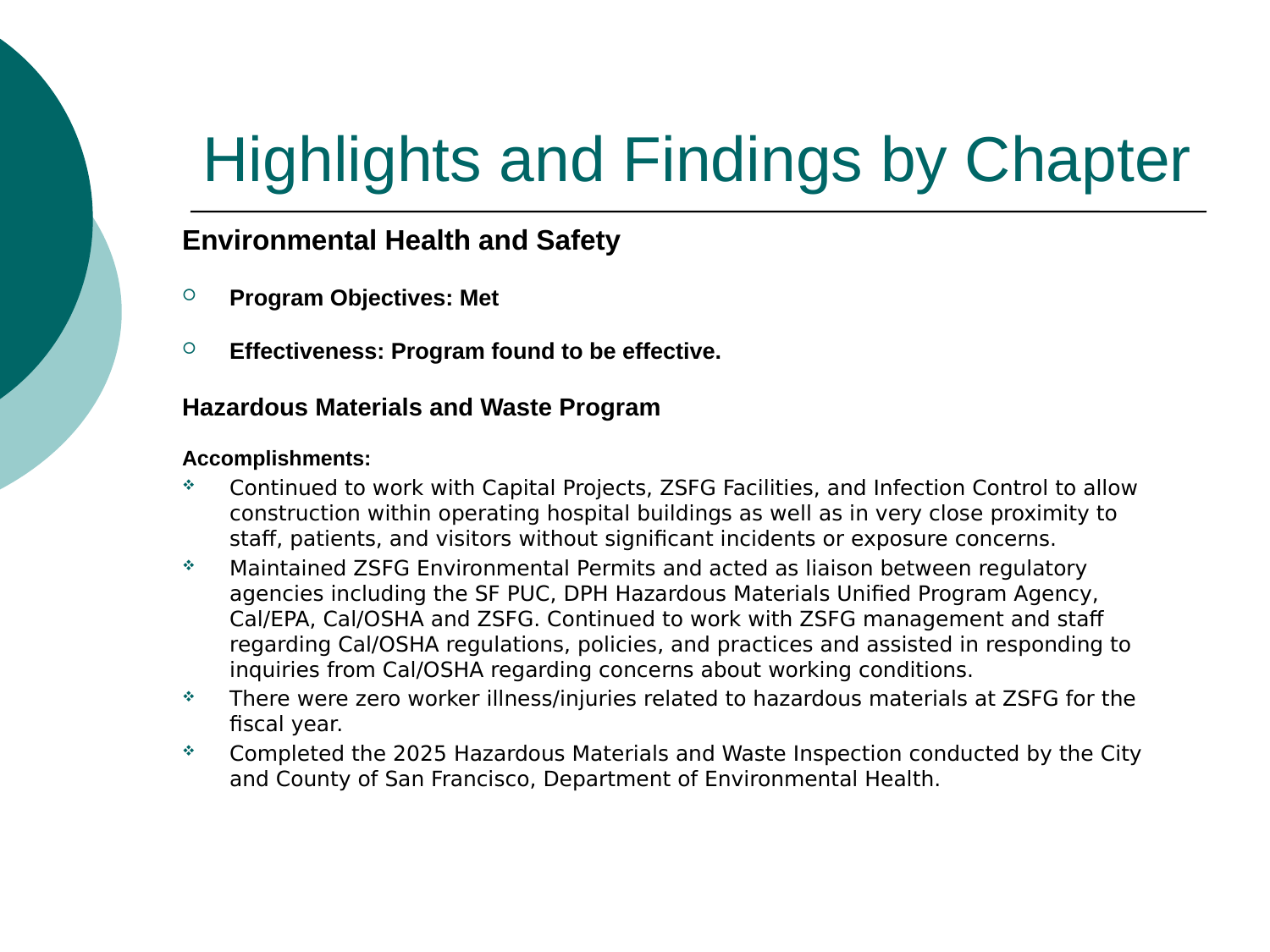

# Highlights and Findings by Chapter
Environmental Health and Safety

Program Objectives: Met

Effectiveness: Program found to be effective.

Hazardous Materials and Waste Program

Accomplishments:
Continued to work with Capital Projects, ZSFG Facilities, and Infection Control to allow construction within operating hospital buildings as well as in very close proximity to staff, patients, and visitors without significant incidents or exposure concerns.
Maintained ZSFG Environmental Permits and acted as liaison between regulatory agencies including the SF PUC, DPH Hazardous Materials Unified Program Agency, Cal/EPA, Cal/OSHA and ZSFG. Continued to work with ZSFG management and staff regarding Cal/OSHA regulations, policies, and practices and assisted in responding to inquiries from Cal/OSHA regarding concerns about working conditions.
There were zero worker illness/injuries related to hazardous materials at ZSFG for the fiscal year.
Completed the 2025 Hazardous Materials and Waste Inspection conducted by the City and County of San Francisco, Department of Environmental Health.